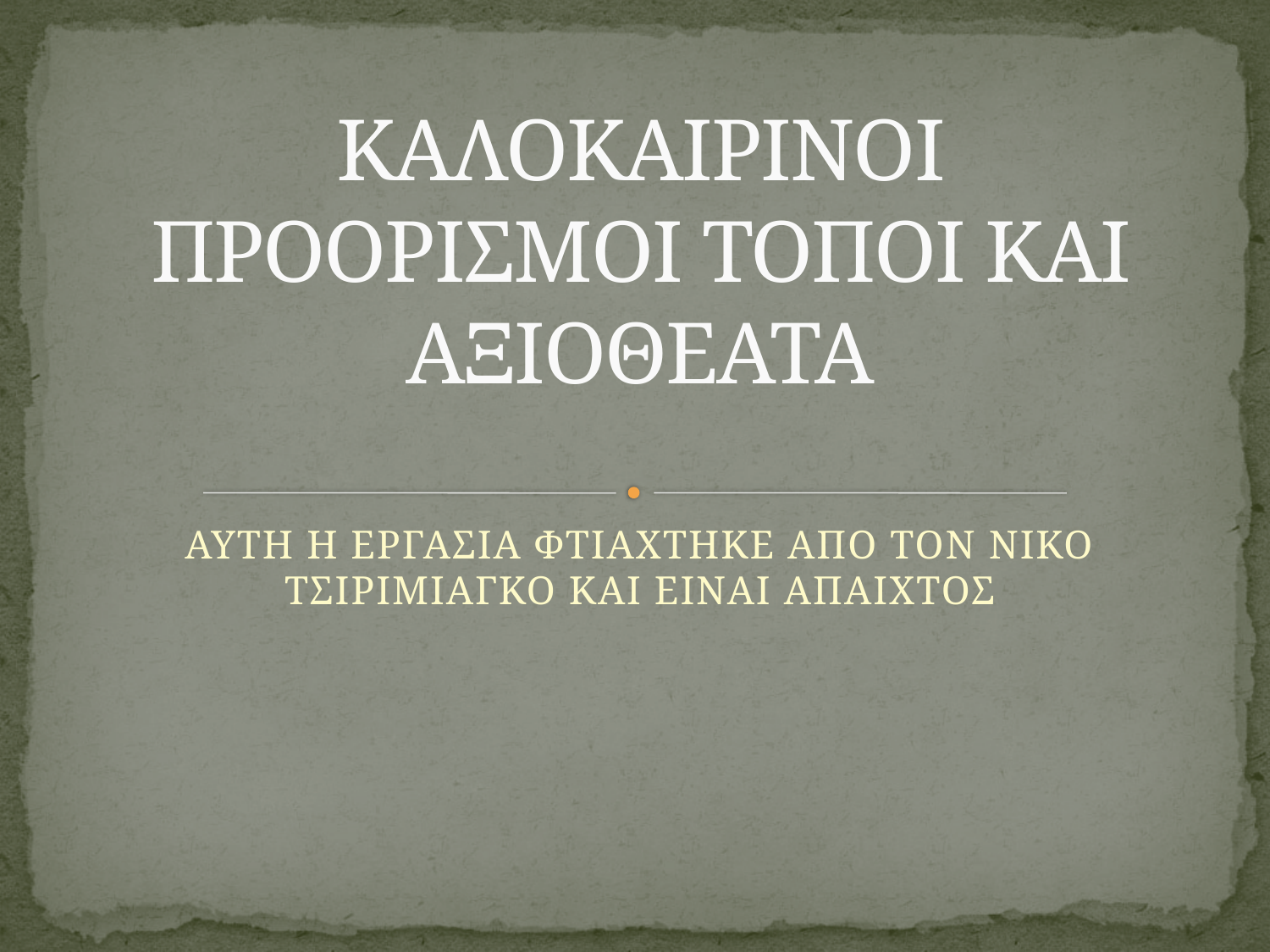

# ΚΑΛΟΚΑΙΡΙΝΟΙ ΠΡΟΟΡΙΣΜΟΙ ΤΟΠΟΙ ΚΑΙ ΑΞΙΟΘΕΑΤΑ
ΑΥΤΗ Η ΕΡΓΑΣΙΑ ΦΤΙΑΧΤΗΚΕ ΑΠΟ ΤΟΝ ΝΙΚΟ ΤΣΙΡΙΜΙΑΓΚΟ ΚΑΙ ΕΙΝΑΙ ΑΠΑΙΧΤΟΣ